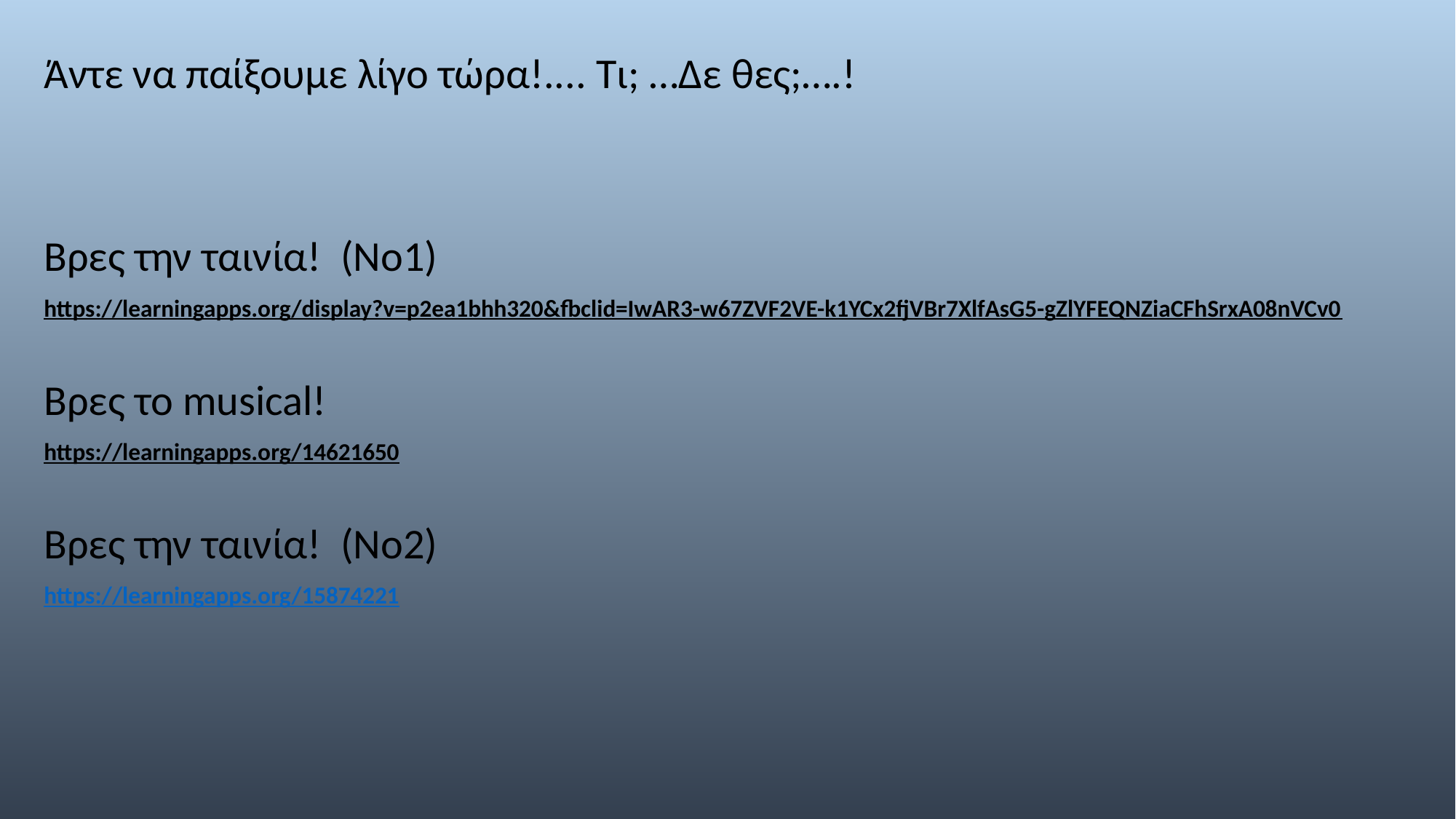

Άντε να παίξουμε λίγο τώρα!.... Τι; …Δε θες;….!

Βρες την ταινία!  (Νο1)
https://learningapps.org/display?v=p2ea1bhh320&fbclid=IwAR3-w67ZVF2VE-k1YCx2fjVBr7XlfAsG5-gZlYFEQNZiaCFhSrxA08nVCv0

Βρες το musical!
https://learningapps.org/14621650

Βρες την ταινία!  (Νο2)
https://learningapps.org/15874221